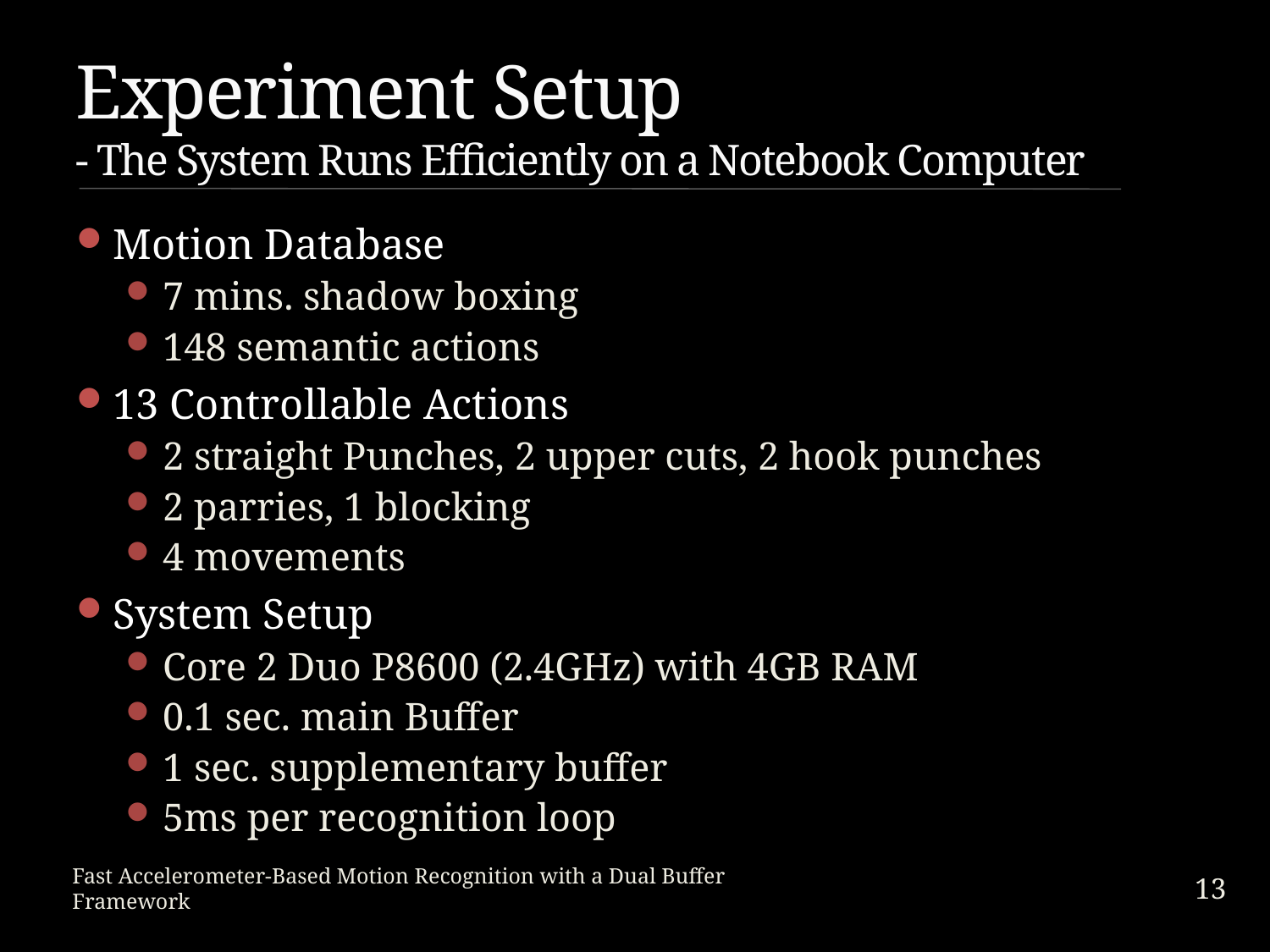

# Experiment Setup - The System Runs Efficiently on a Notebook Computer
Motion Database
7 mins. shadow boxing
148 semantic actions
13 Controllable Actions
2 straight Punches, 2 upper cuts, 2 hook punches
2 parries, 1 blocking
4 movements
System Setup
Core 2 Duo P8600 (2.4GHz) with 4GB RAM
0.1 sec. main Buffer
1 sec. supplementary buffer
5ms per recognition loop
13
Fast Accelerometer-Based Motion Recognition with a Dual Buffer Framework